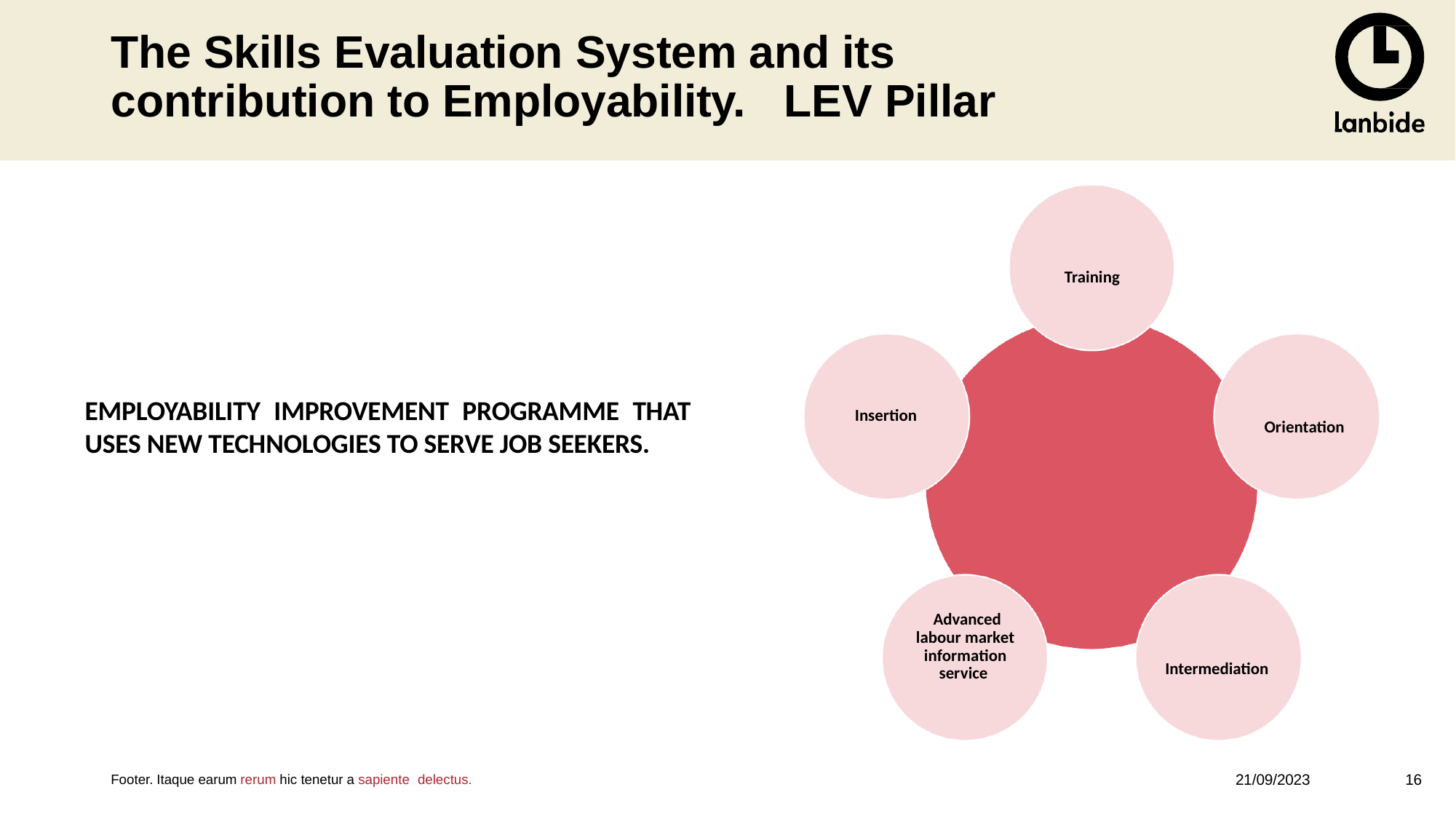

# The Skills Evaluation System and its contribution to Employability.   LEV Pillar

Training
Training
EMPLOYABILITY IMPROVEMENT PROGRAMME THAT USES NEW TECHNOLOGIES TO SERVE JOB SEEKERS.
Insertion
Guidance
Orientation
Employability
 Advanced labour market information service
Intermediation
21/09/2023
16
Footer. Itaque earum rerum hic tenetur a sapiente  delectus.